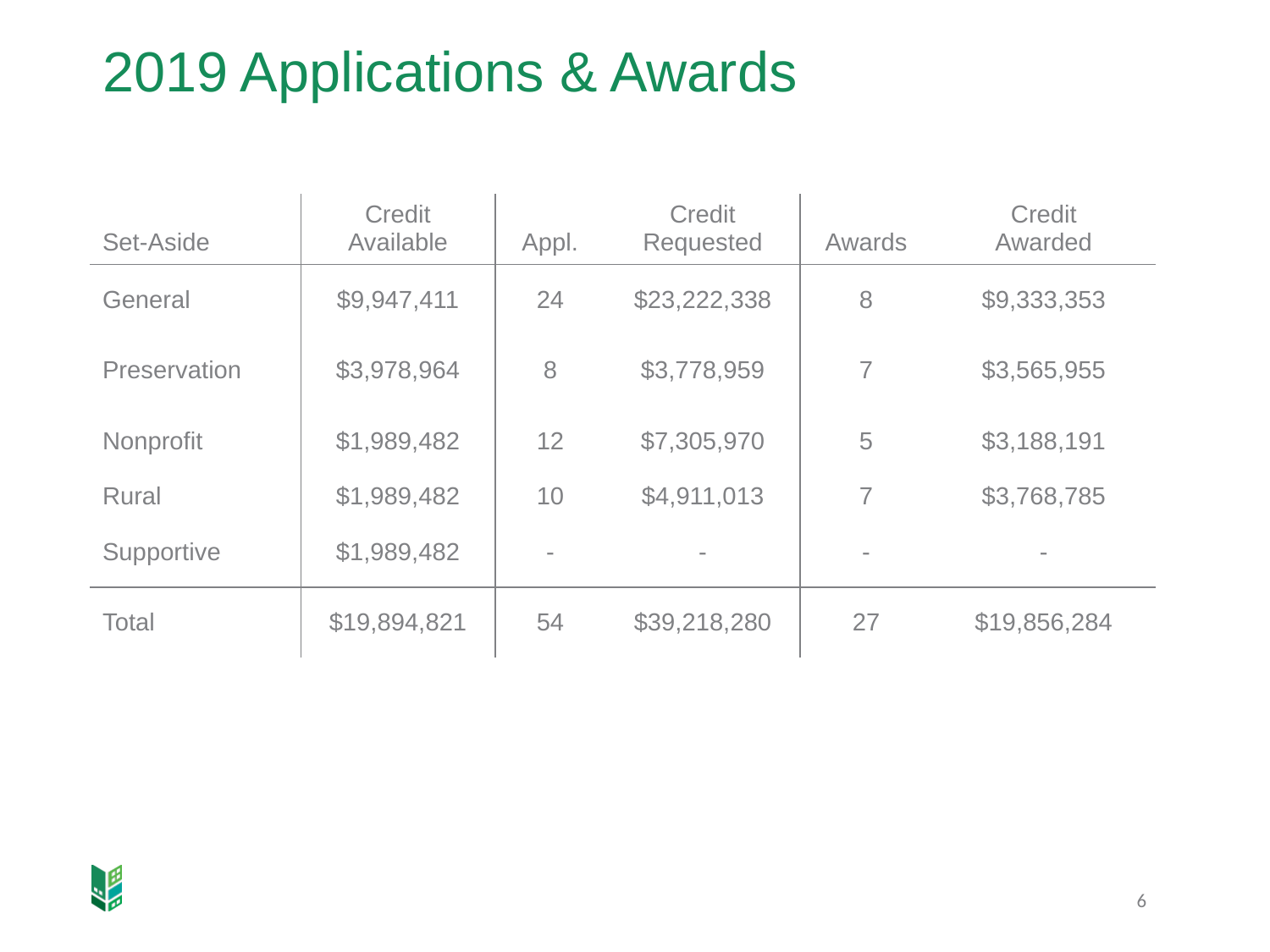

# 2019 Applications & Awards
| Set-Aside | Credit Available | Appl. | Credit Requested | Awards | Credit Awarded |
| --- | --- | --- | --- | --- | --- |
| General | $9,947,411 | 24 | $23,222,338 | 8 | $9,333,353 |
| Preservation | $3,978,964 | 8 | $3,778,959 | 7 | $3,565,955 |
| Nonprofit | $1,989,482 | 12 | $7,305,970 | 5 | $3,188,191 |
| Rural | $1,989,482 | 10 | $4,911,013 | 7 | $3,768,785 |
| Supportive | $1,989,482 | - | - | - | - |
| Total | $19,894,821 | 54 | $39,218,280 | 27 | $19,856,284 |